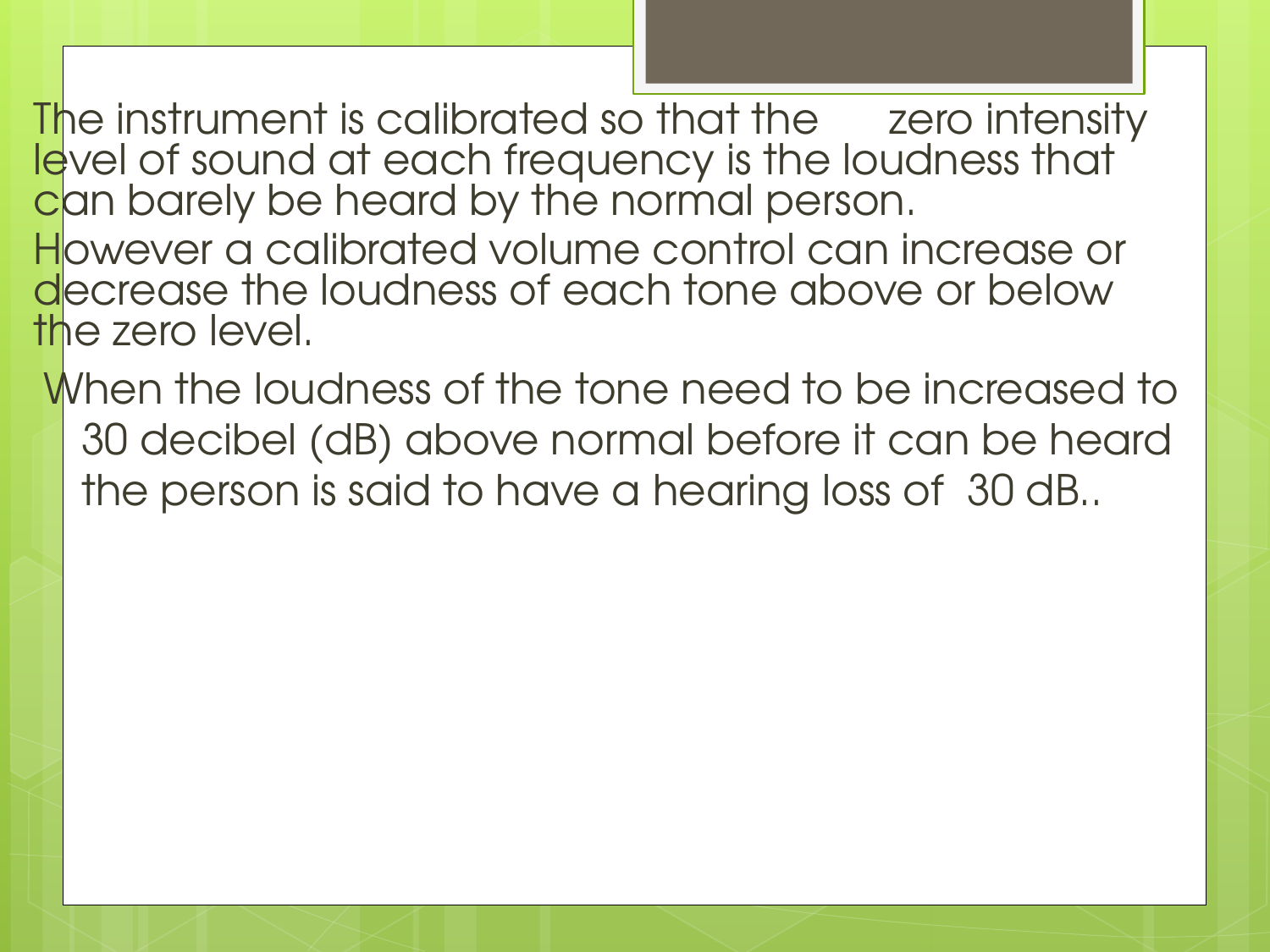

The instrument is calibrated so that the      zero intensity level of sound at each frequency is the loudness that can barely be heard by the normal person.
However a calibrated volume control can increase or decrease the loudness of each tone above or below the zero level.
When the loudness of the tone need to be increased to 30 decibel (dB) above normal before it can be heard the person is said to have a hearing loss of  30 dB..